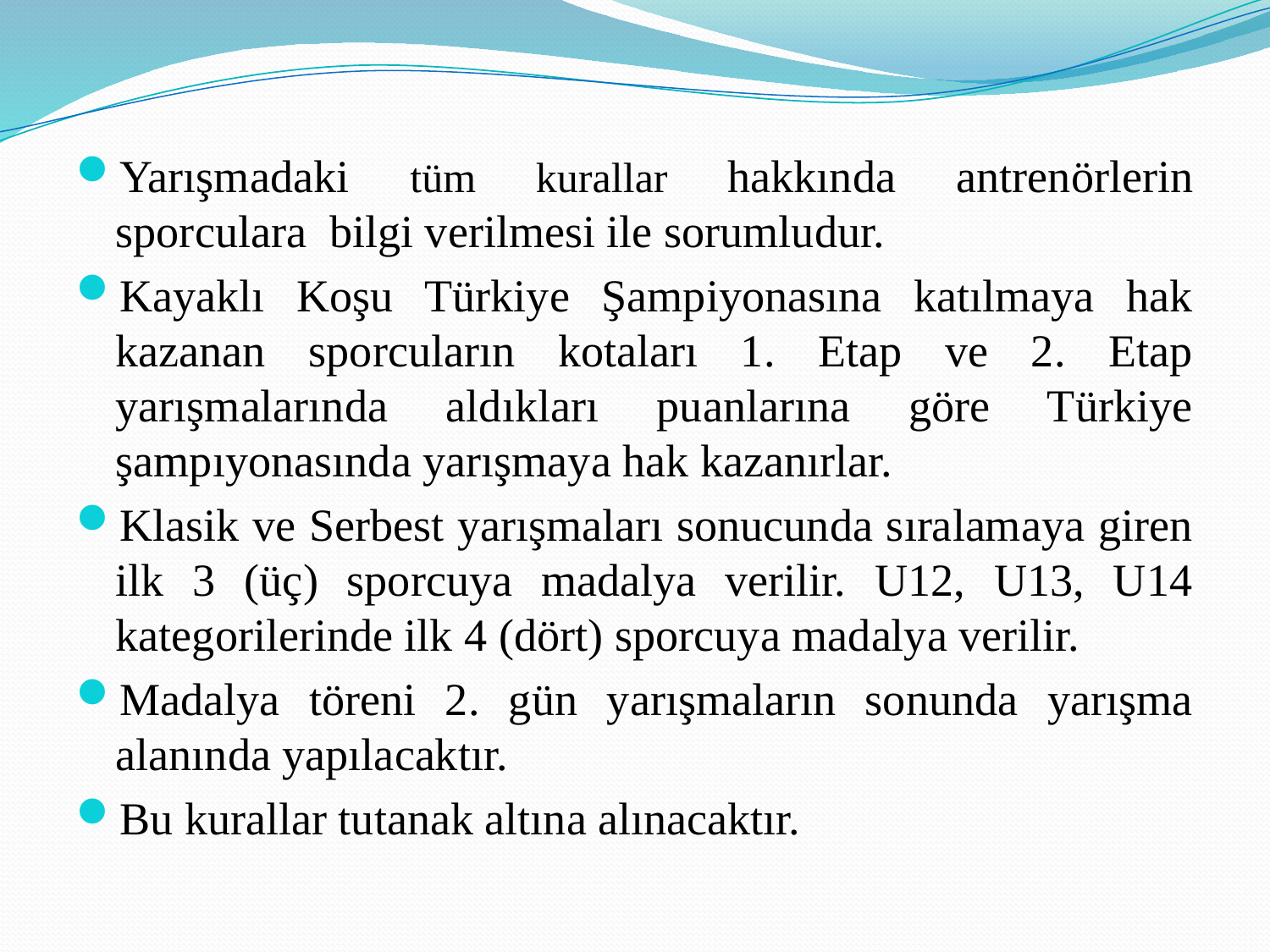

Yarışmadaki tüm kurallar hakkında antrenörlerin sporculara  bilgi verilmesi ile sorumludur.
Kayaklı Koşu Türkiye Şampiyonasına katılmaya hak kazanan sporcuların kotaları 1. Etap ve 2. Etap yarışmalarında aldıkları puanlarına göre Türkiye şampıyonasında yarışmaya hak kazanırlar.
Klasik ve Serbest yarışmaları sonucunda sıralamaya giren ilk 3 (üç) sporcuya madalya verilir. U12, U13, U14 kategorilerinde ilk 4 (dört) sporcuya madalya verilir.
Madalya töreni 2. gün yarışmaların sonunda yarışma alanında yapılacaktır.
Bu kurallar tutanak altına alınacaktır.